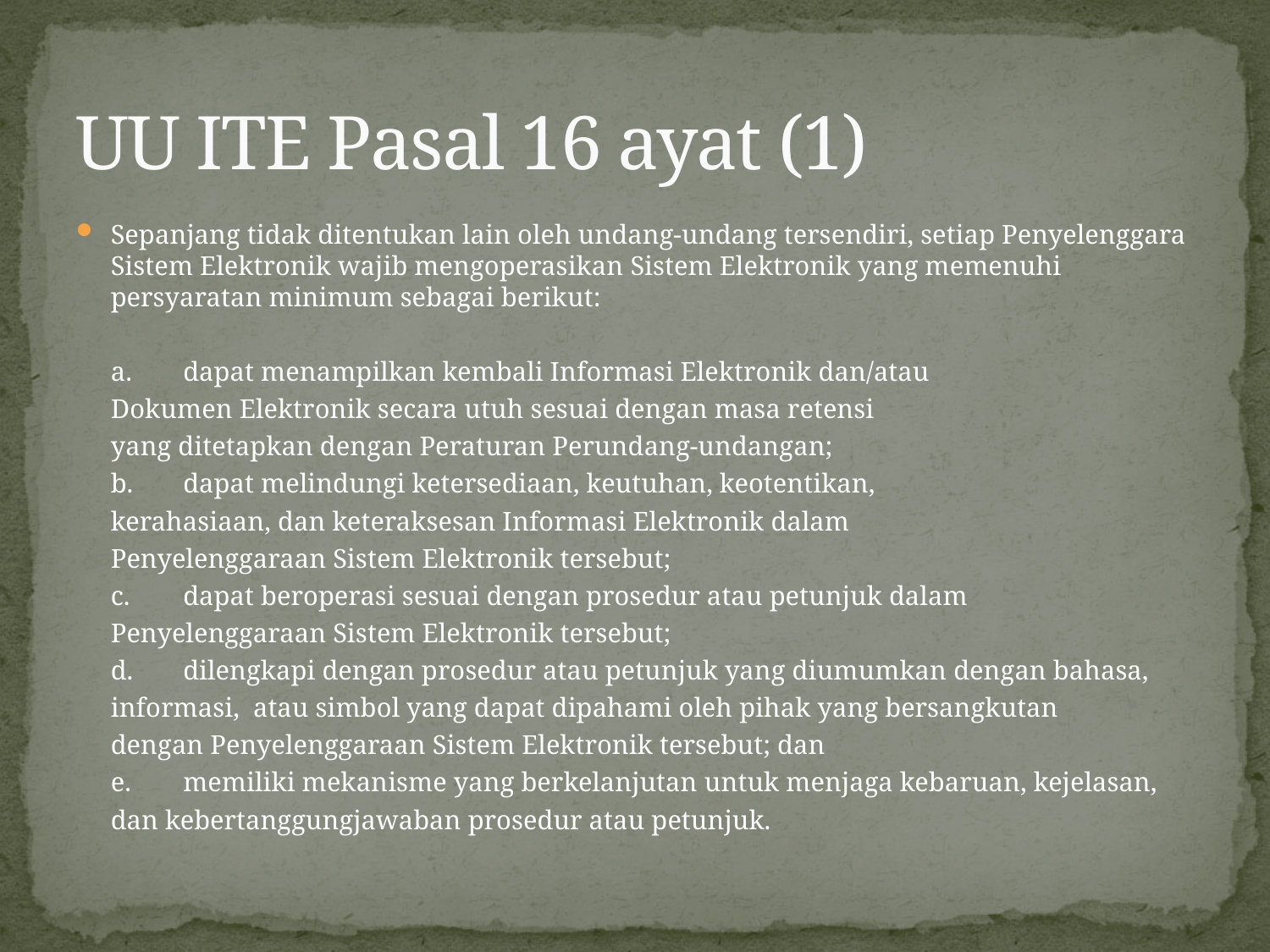

# UU ITE Pasal 16 ayat (1)
‏Sepanjang tidak ditentukan lain oleh undang-undang tersendiri, setiap Penyelenggara Sistem Elektronik wajib mengoperasikan Sistem Elektronik yang memenuhi persyaratan minimum sebagai berikut:

	a. 	dapat menampilkan kembali Informasi Elektronik dan/atau
		Dokumen Elektronik secara utuh sesuai dengan masa retensi
		yang ditetapkan dengan Peraturan Perundang-undangan;
	b.	dapat melindungi ketersediaan, keutuhan, keotentikan,
		kerahasiaan, dan keteraksesan Informasi Elektronik dalam
		Penyelenggaraan Sistem Elektronik tersebut;
	c.   	dapat beroperasi sesuai dengan prosedur atau petunjuk dalam
		Penyelenggaraan Sistem Elektronik tersebut;
	d.	dilengkapi dengan prosedur atau petunjuk yang diumumkan dengan bahasa,
		informasi,  atau simbol yang dapat dipahami oleh pihak yang bersangkutan
		dengan Penyelenggaraan Sistem Elektronik tersebut; dan
	e. 	memiliki mekanisme yang berkelanjutan untuk menjaga kebaruan, kejelasan,
		dan kebertanggungjawaban prosedur atau petunjuk.